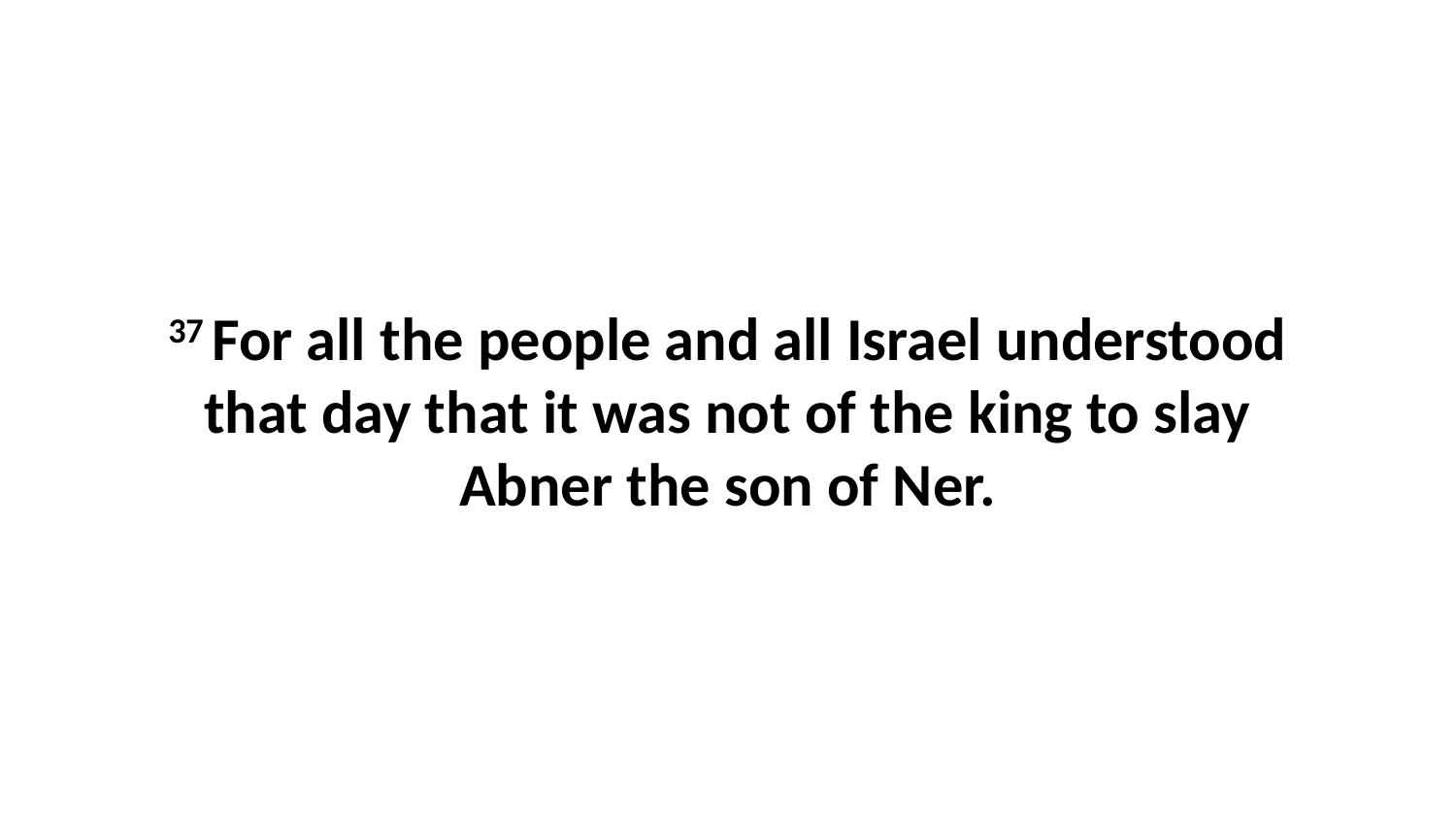

37 For all the people and all Israel understood that day that it was not of the king to slay Abner the son of Ner.